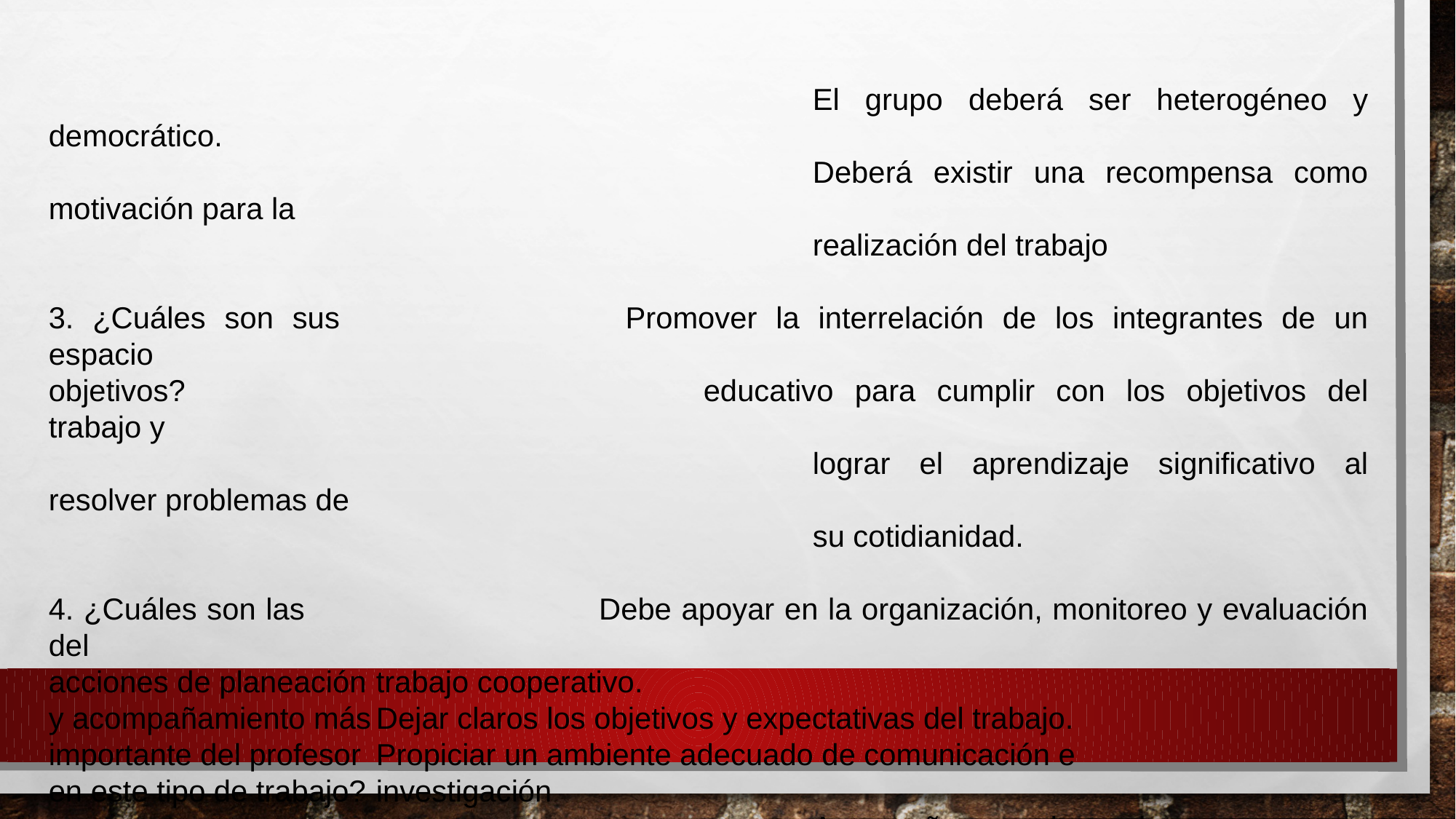

El grupo deberá ser heterogéneo y democrático.
							Deberá existir una recompensa como motivación para la
							realización del trabajo

3. ¿Cuáles son sus			Promover la interrelación de los integrantes de un espacio
objetivos?					educativo para cumplir con los objetivos del trabajo y
							lograr el aprendizaje significativo al resolver problemas de
							su cotidianidad.

4. ¿Cuáles son las			Debe apoyar en la organización, monitoreo y evaluación del
acciones de planeación	trabajo cooperativo.
y acompañamiento más	Dejar claros los objetivos y expectativas del trabajo.
importante del profesor	Propiciar un ambiente adecuado de comunicación e
en este tipo de trabajo?	investigación
							Acompañar a los alumnos en su desempeño individual y  									grupal.
							Propiciar una retroalimentación y evaluación de trabajo.